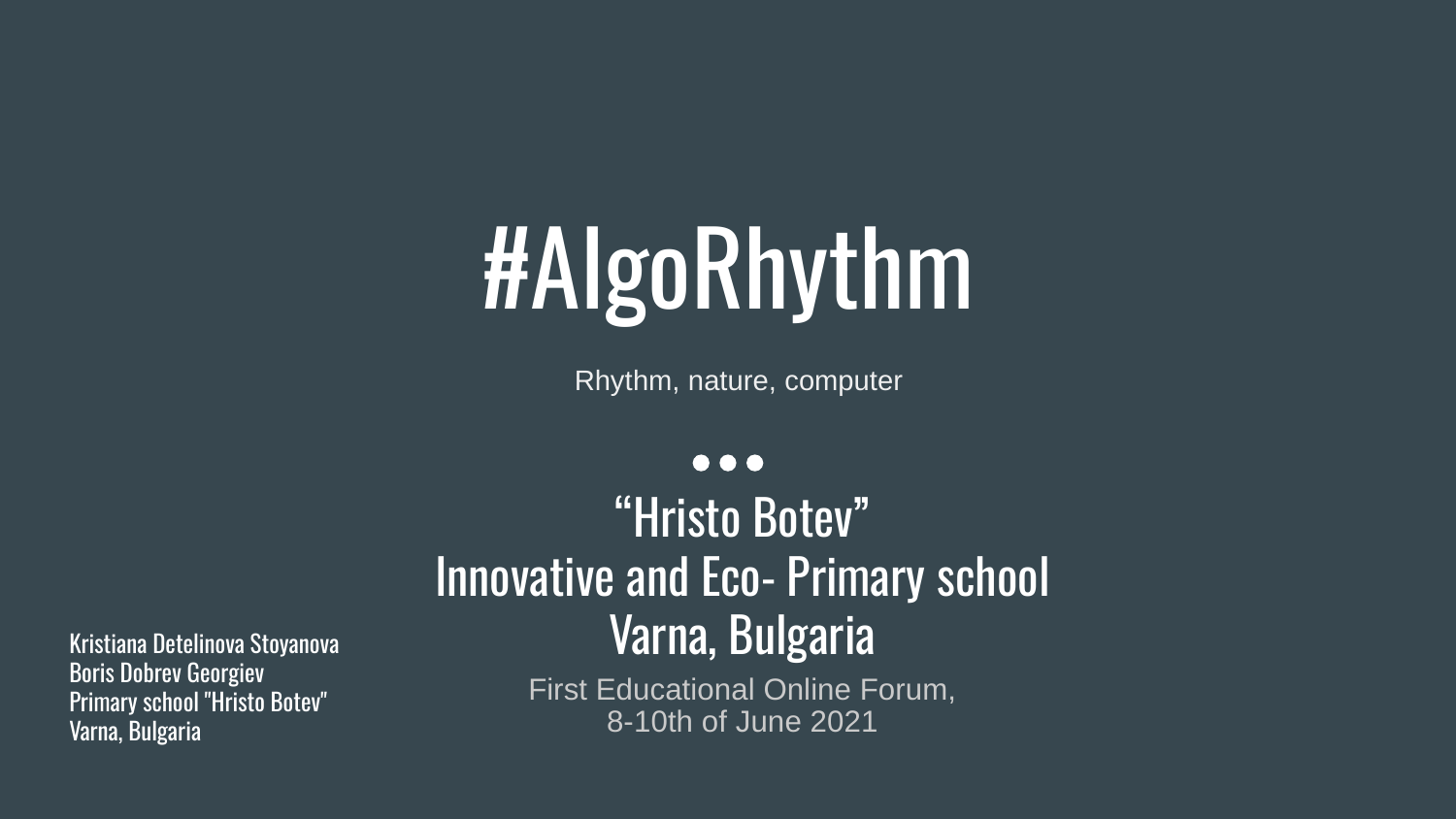

# #AlgoRhythm
Rhythm, nature, computer
“Hristo Botev”
Innovative and Eco- Primary school
Varna, Bulgaria
Kristiana Detelinova Stoyanova
Boris Dobrev Georgiev
Primary school "Hristo Botev"
Varna, Bulgaria
 First Educational Online Forum,
8-10th of June 2021